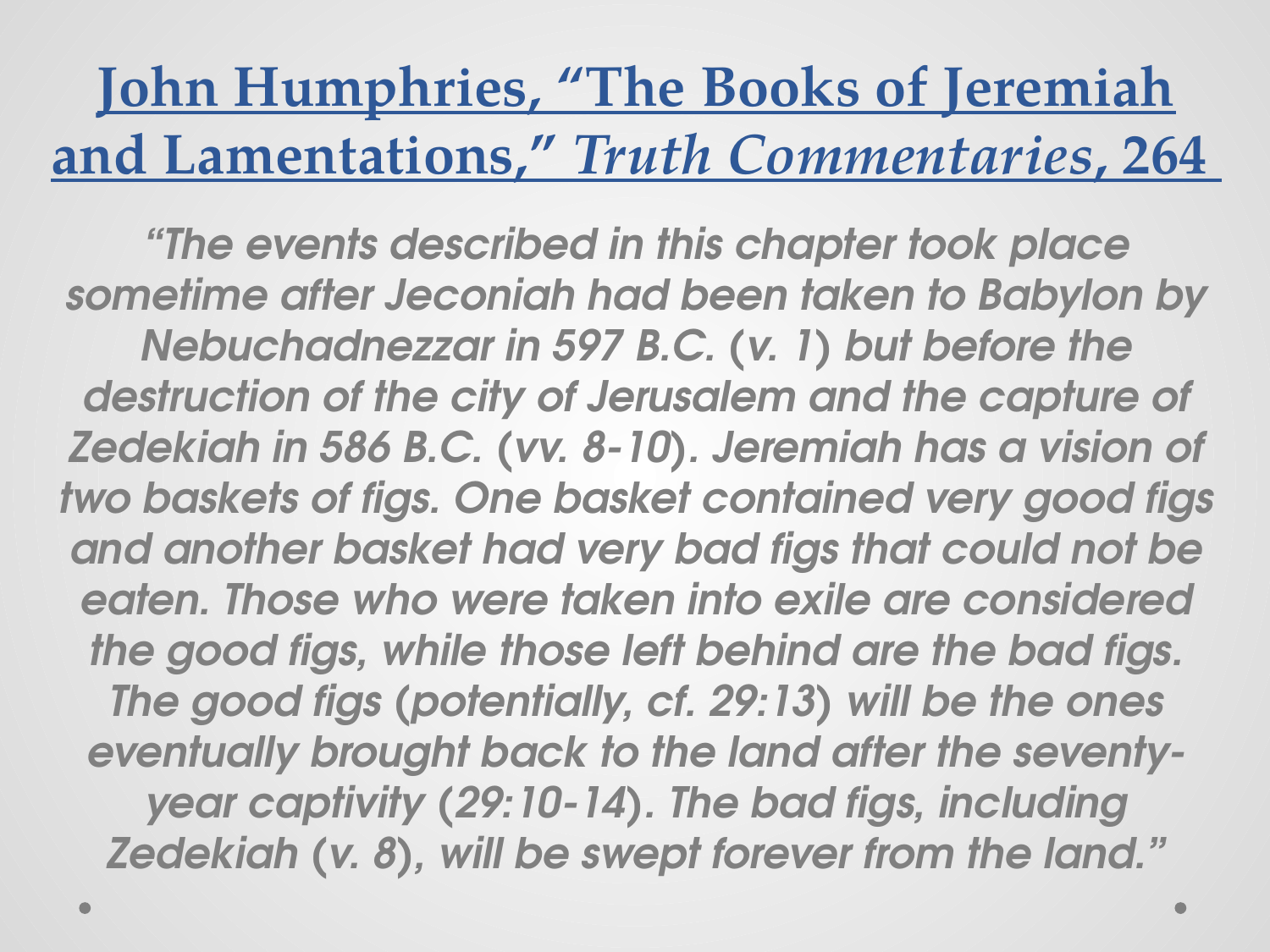

# John Humphries, “The Books of Jeremiah and Lamentations,” Truth Commentaries, 264
“The events described in this chapter took place sometime after Jeconiah had been taken to Babylon by Nebuchadnezzar in 597 B.C. (v. 1) but before the destruction of the city of Jerusalem and the capture of Zedekiah in 586 B.C. (vv. 8-10). Jeremiah has a vision of two baskets of figs. One basket contained very good figs and another basket had very bad figs that could not be eaten. Those who were taken into exile are considered the good figs, while those left behind are the bad figs. The good figs (potentially, cf. 29:13) will be the ones eventually brought back to the land after the seventy-year captivity (29:10-14). The bad figs, including Zedekiah (v. 8), will be swept forever from the land.”